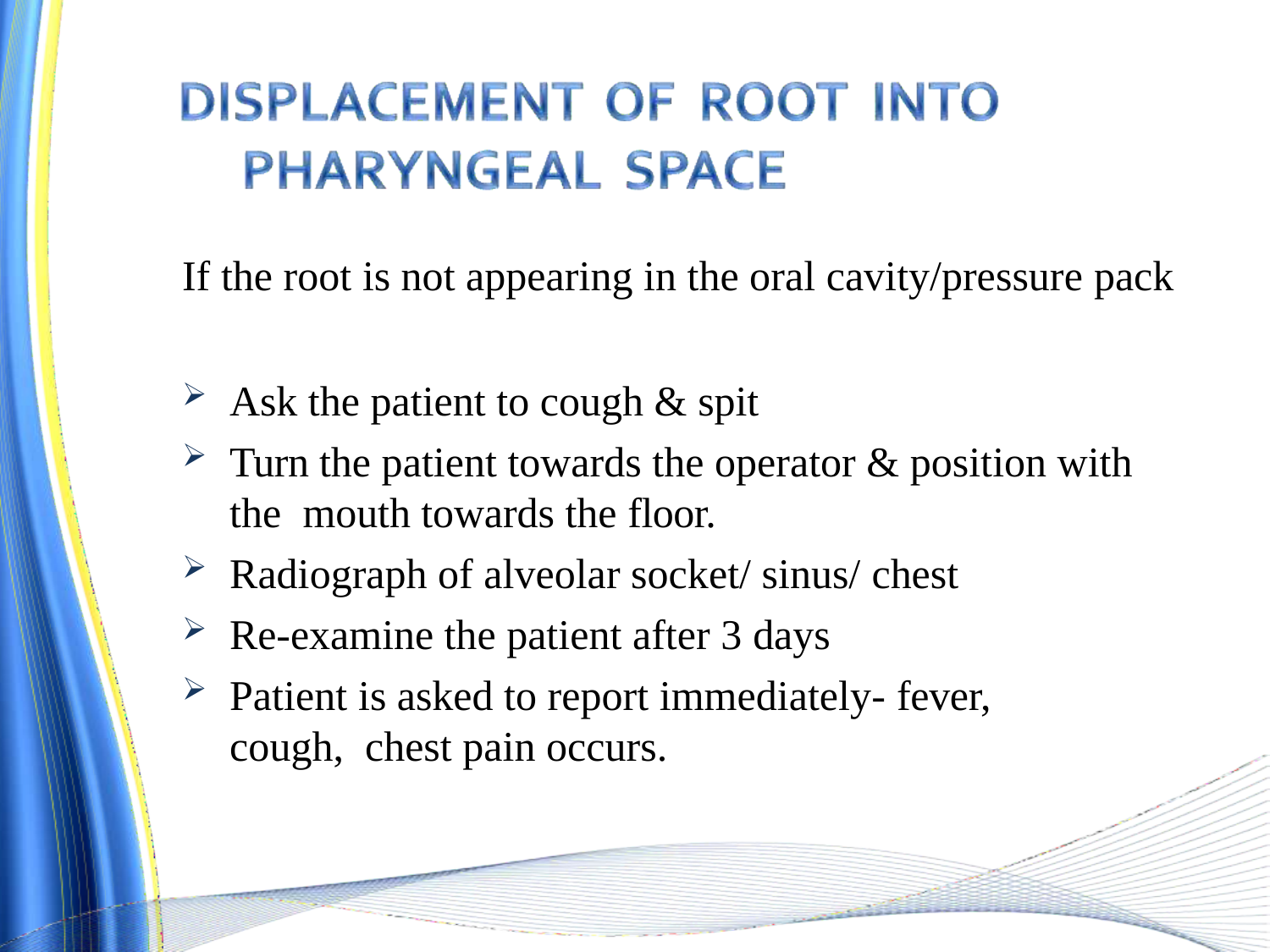

If the root is not appearing in the oral cavity/pressure pack

Ask the patient to cough & spit
Turn the patient towards the operator & position with the  mouth towards the floor.
Radiograph of alveolar socket/ sinus/ chest
Re-examine the patient after 3 days
Patient is asked to report immediately- fever, cough,  chest pain occurs.